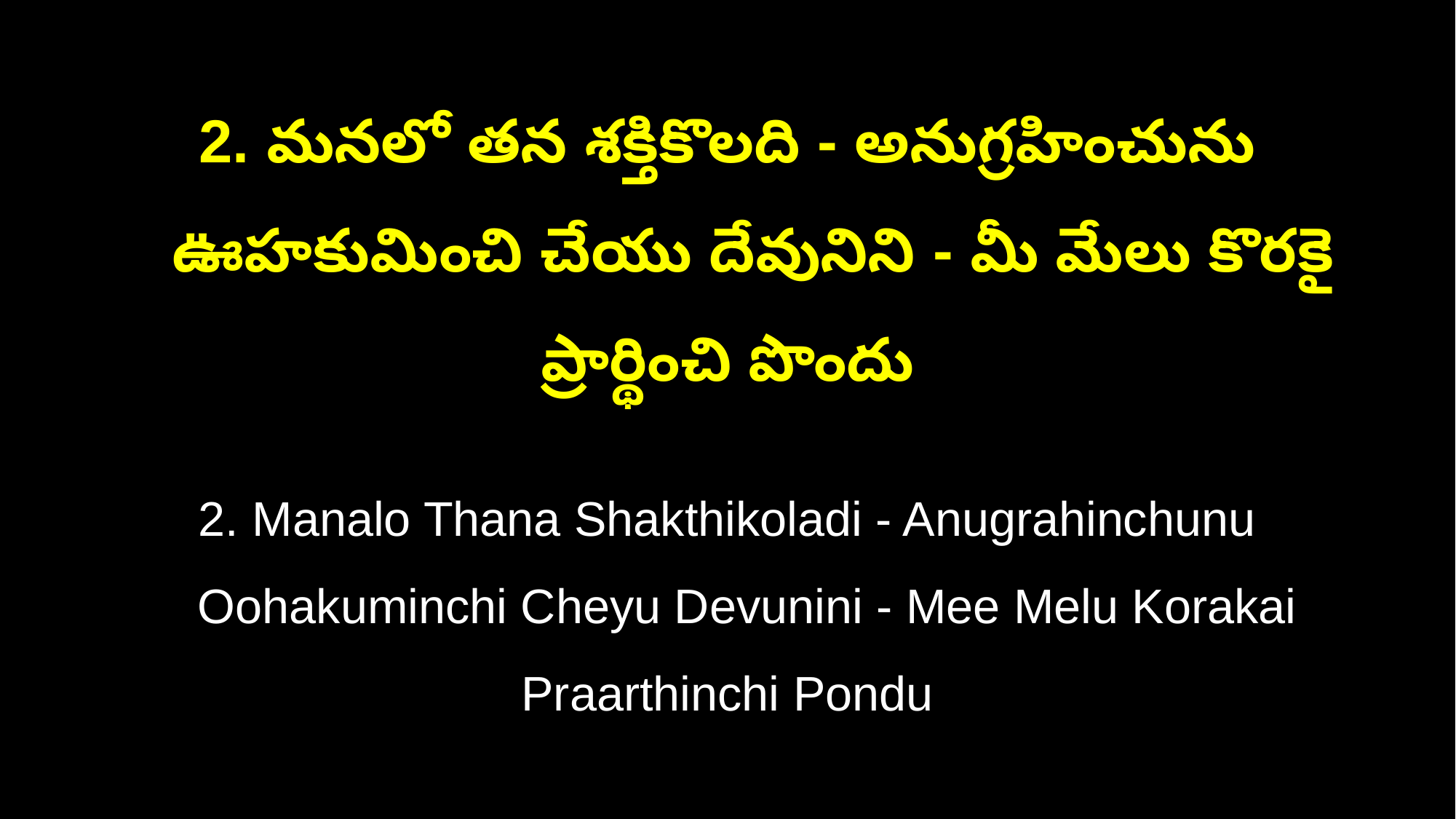

2. మనలో తన శక్తికొలది - అనుగ్రహించును
   ఊహకుమించి చేయు దేవునిని - మీ మేలు కొరకై ప్రార్థించి పొందు
2. Manalo Thana Shakthikoladi - Anugrahinchunu
   Oohakuminchi Cheyu Devunini - Mee Melu Korakai Praarthinchi Pondu